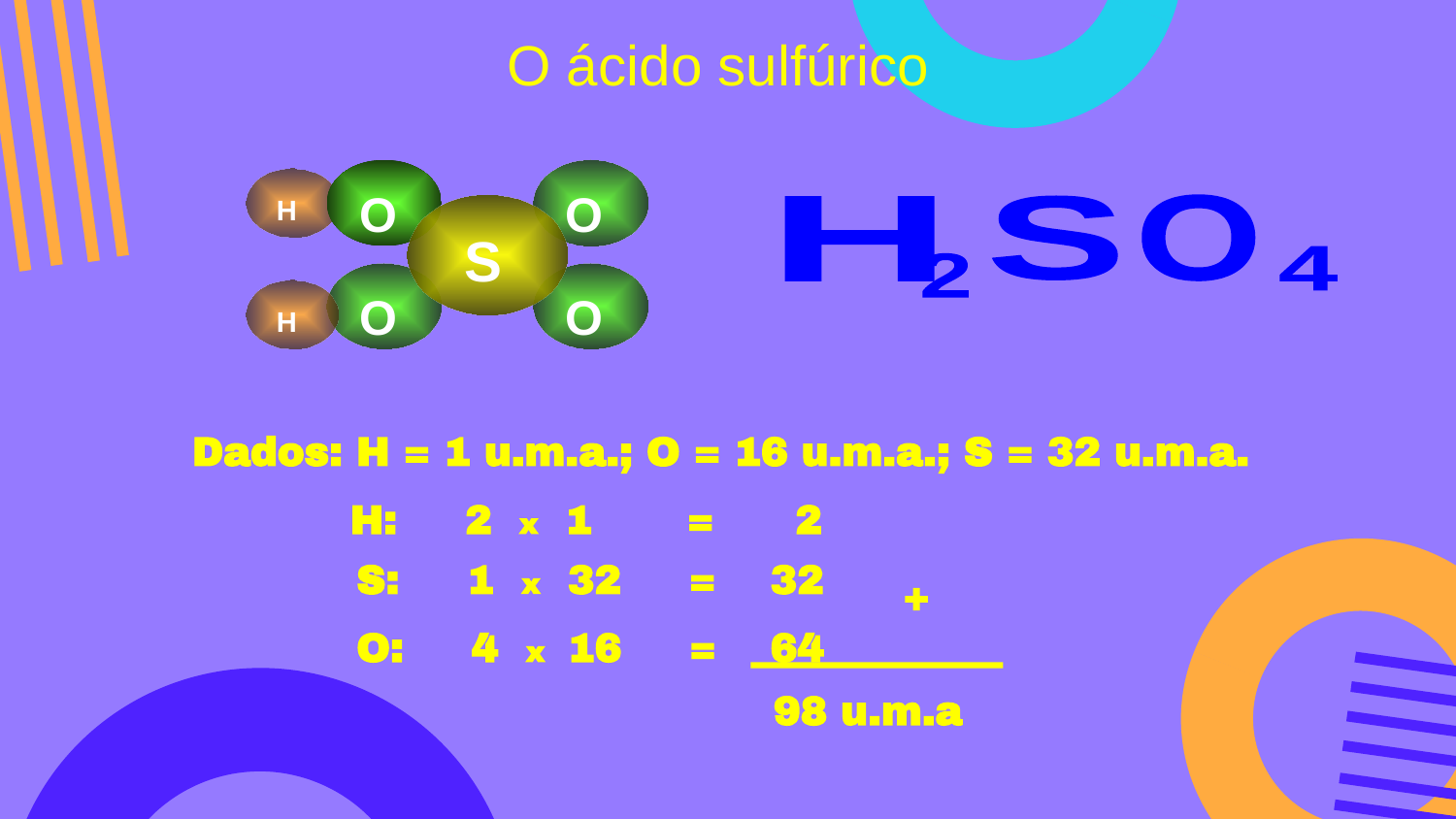

O ácido sulfúrico

O
O
H

O
S
H
S
4
2

O
O

H
Dados: H = 1 u.m.a.; O = 16 u.m.a.; S = 32 u.m.a.
H:     2  x  1       =      2
S:     1  x  32     =    32
+
O:     4  x  16     =    64

98 u.m.a